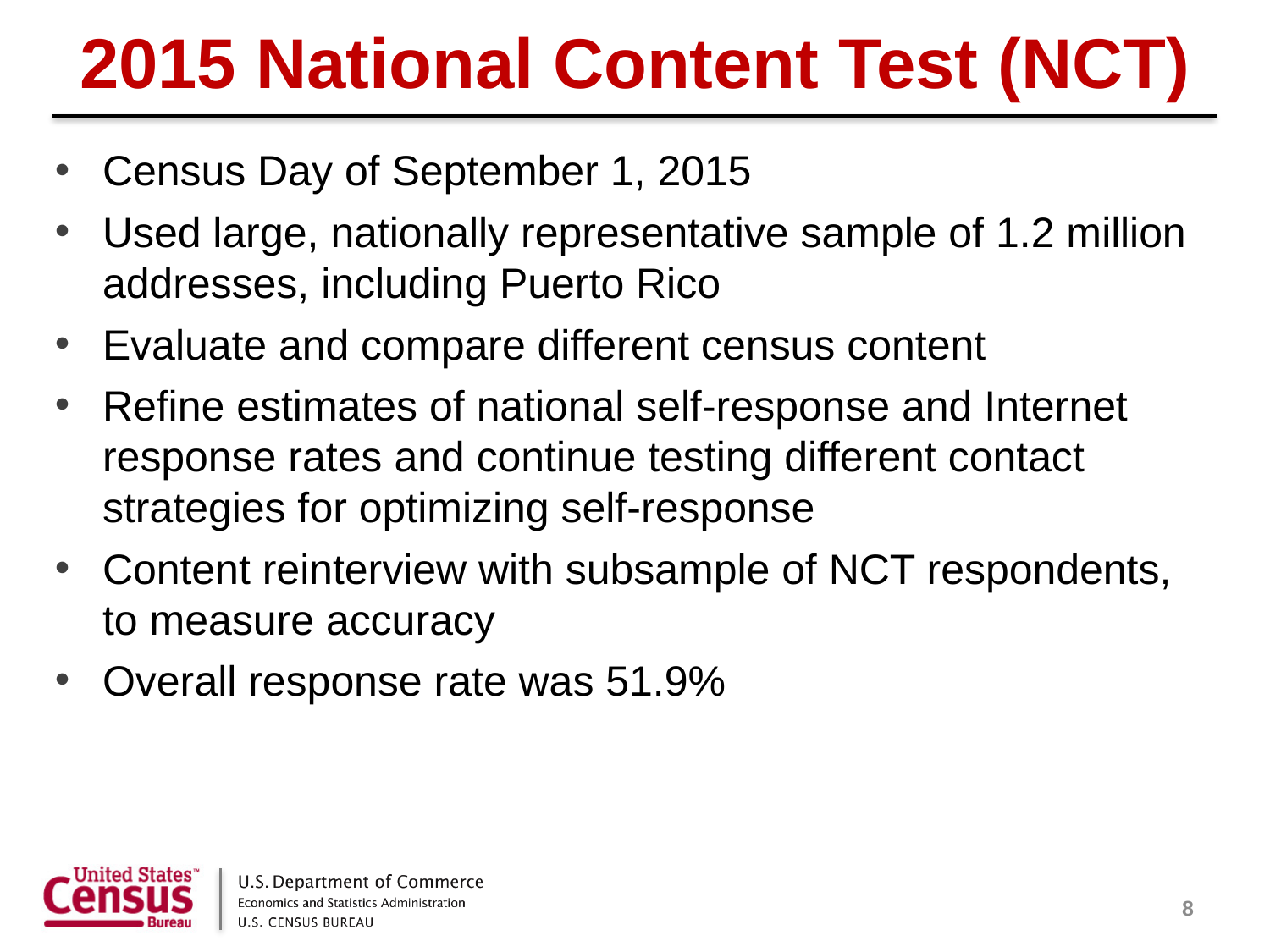

2015 National Content Test (NCT)
Census Day of September 1, 2015
Used large, nationally representative sample of 1.2 million addresses, including Puerto Rico
Evaluate and compare different census content
Refine estimates of national self-response and Internet response rates and continue testing different contact strategies for optimizing self-response
Content reinterview with subsample of NCT respondents,  to measure accuracy
Overall response rate was 51.9%
8
8